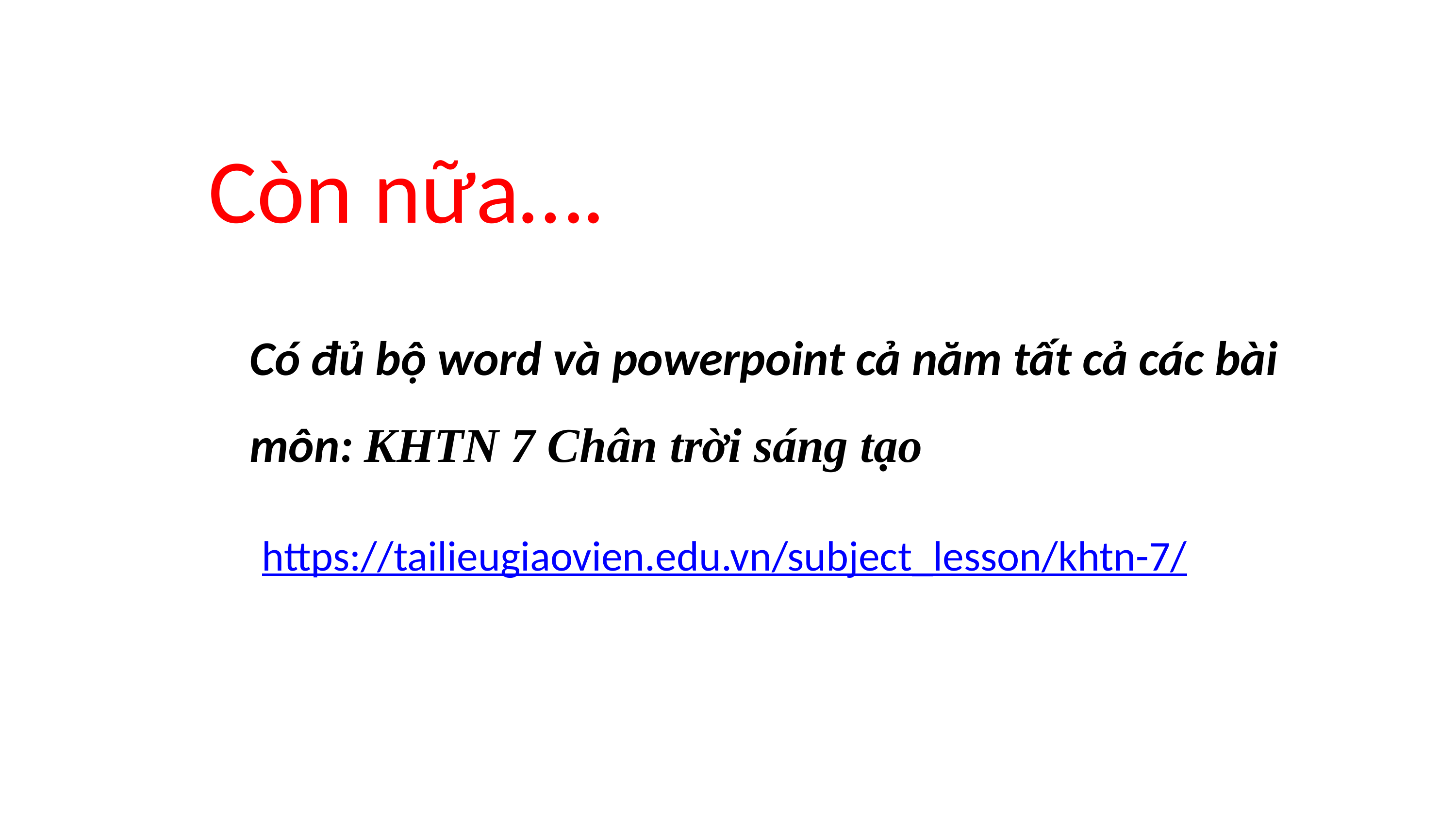

Còn nữa….
Có đủ bộ word và powerpoint cả năm tất cả các bài môn: KHTN 7 Chân trời sáng tạo
https://tailieugiaovien.edu.vn/subject_lesson/khtn-7/